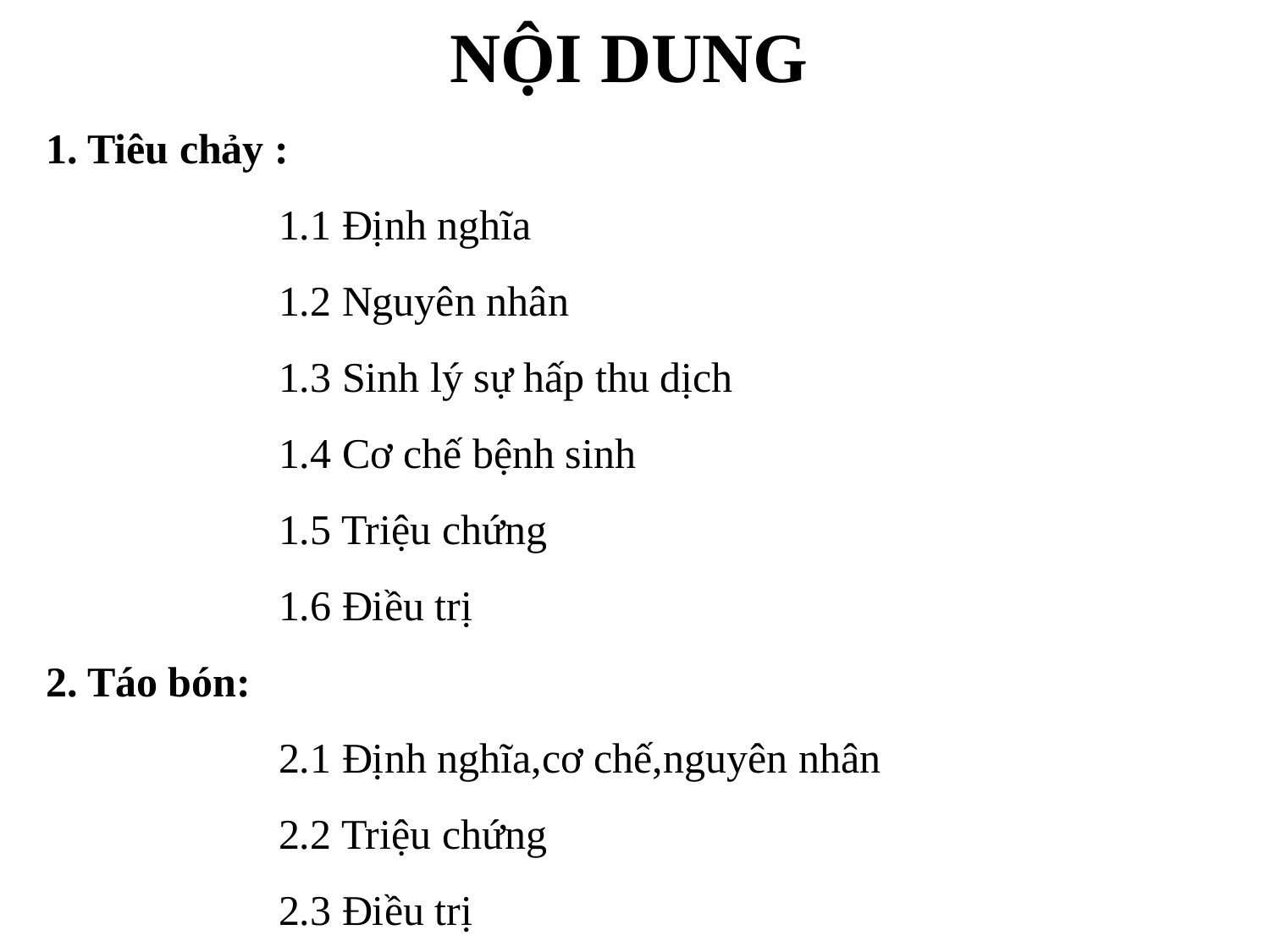

NỘI DUNG
1. Tiêu chảy :
                      1.1 Định nghĩa
                      1.2 Nguyên nhân
                      1.3 Sinh lý sự hấp thu dịch
                      1.4 Cơ chế bệnh sinh
                      1.5 Triệu chứng
                      1.6 Điều trị
2. Táo bón:
                      2.1 Định nghĩa,cơ chế,nguyên nhân
                      2.2 Triệu chứng
                      2.3 Điều trị